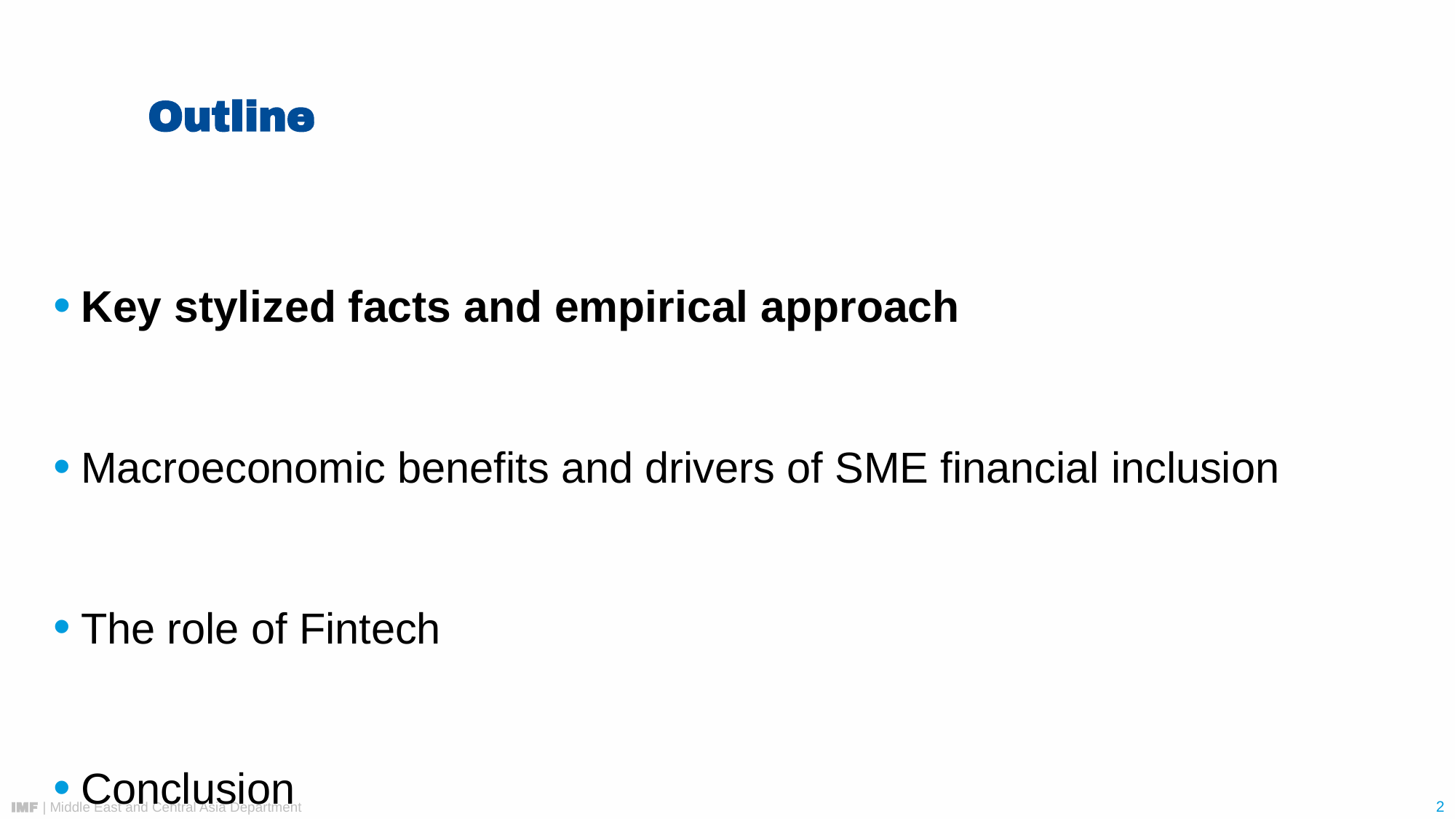

# Outline
Key stylized facts and empirical approach
Macroeconomic benefits and drivers of SME financial inclusion
The role of Fintech
Conclusion